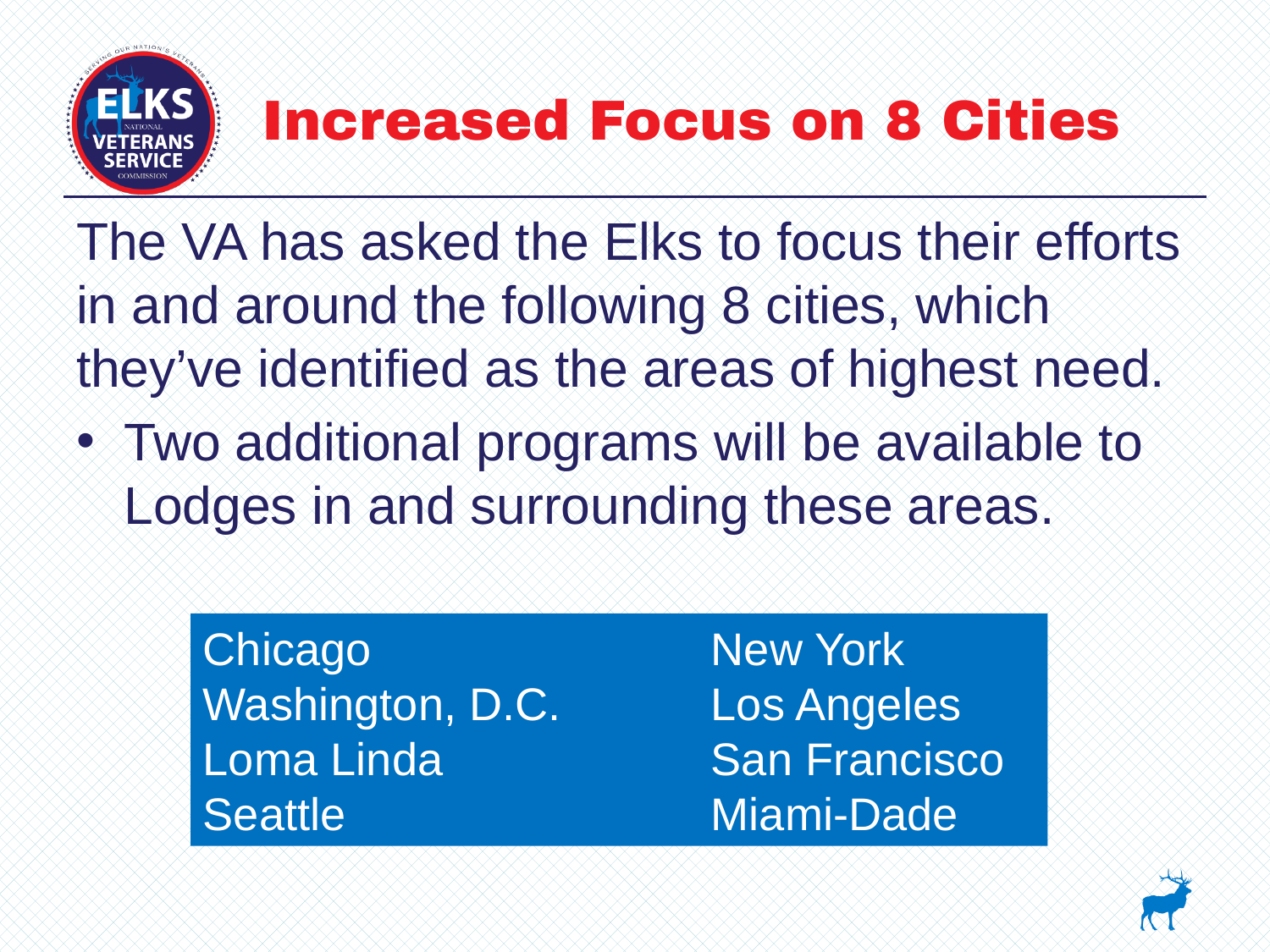

# Increased Focus on 8 Cities
The VA has asked the Elks to focus their efforts in and around the following 8 cities, which they’ve identified as the areas of highest need.
Two additional programs will be available to Lodges in and surrounding these areas.

Chicago			New York
Washington, D.C. 		Los Angeles
Loma Linda			San Francisco
Seattle			Miami-Dade